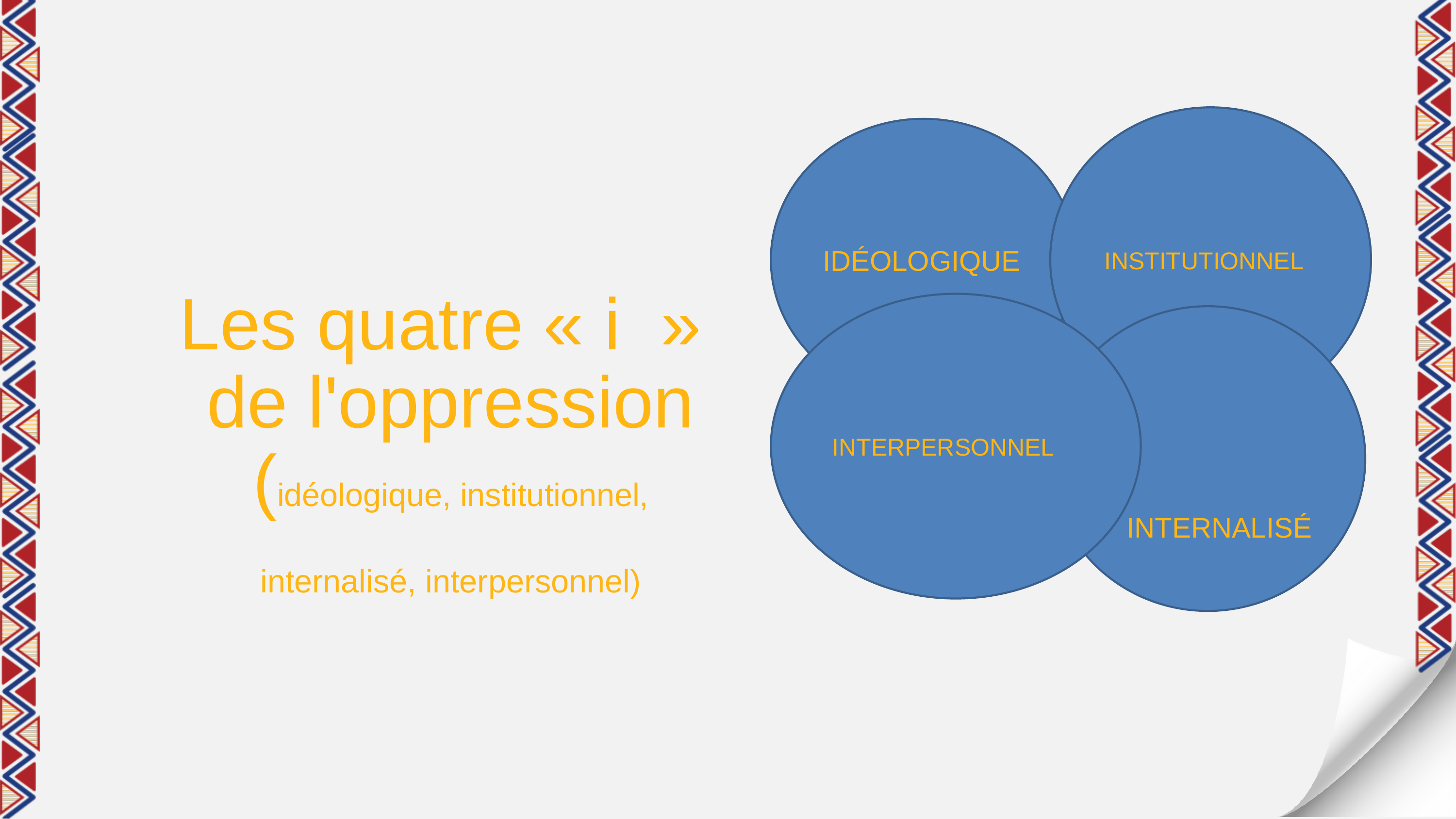

INSTITUTIONNEL
IDÉOLOGIQUE
Les quatre « i  »  de l'oppression
(idéologique, institutionnel, internalisé, interpersonnel)
INTERPERSONNEL

INTERNALISÉ